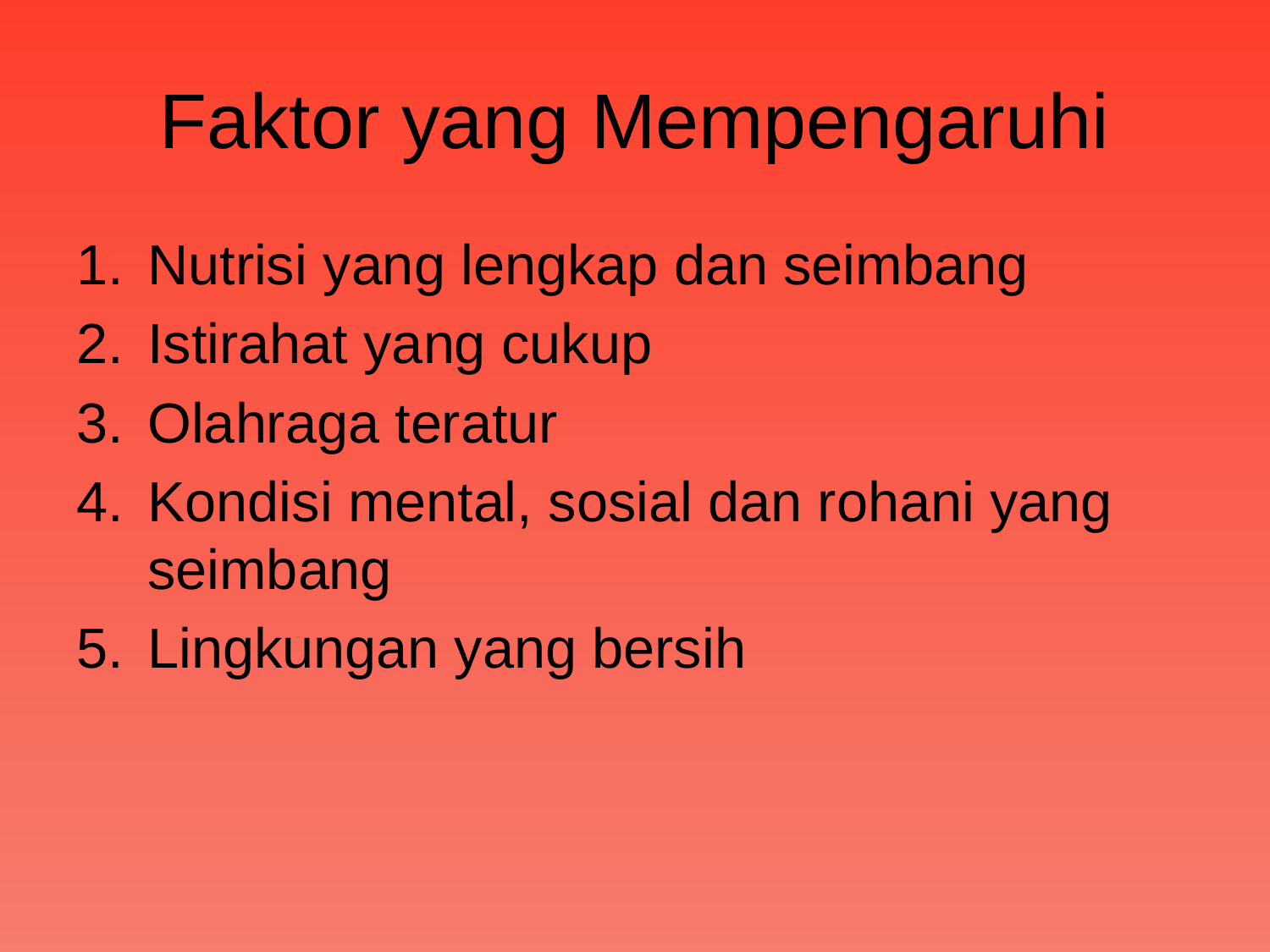

# Faktor yang Mempengaruhi
Nutrisi yang lengkap dan seimbang
Istirahat yang cukup
Olahraga teratur
Kondisi mental, sosial dan rohani yang seimbang
Lingkungan yang bersih